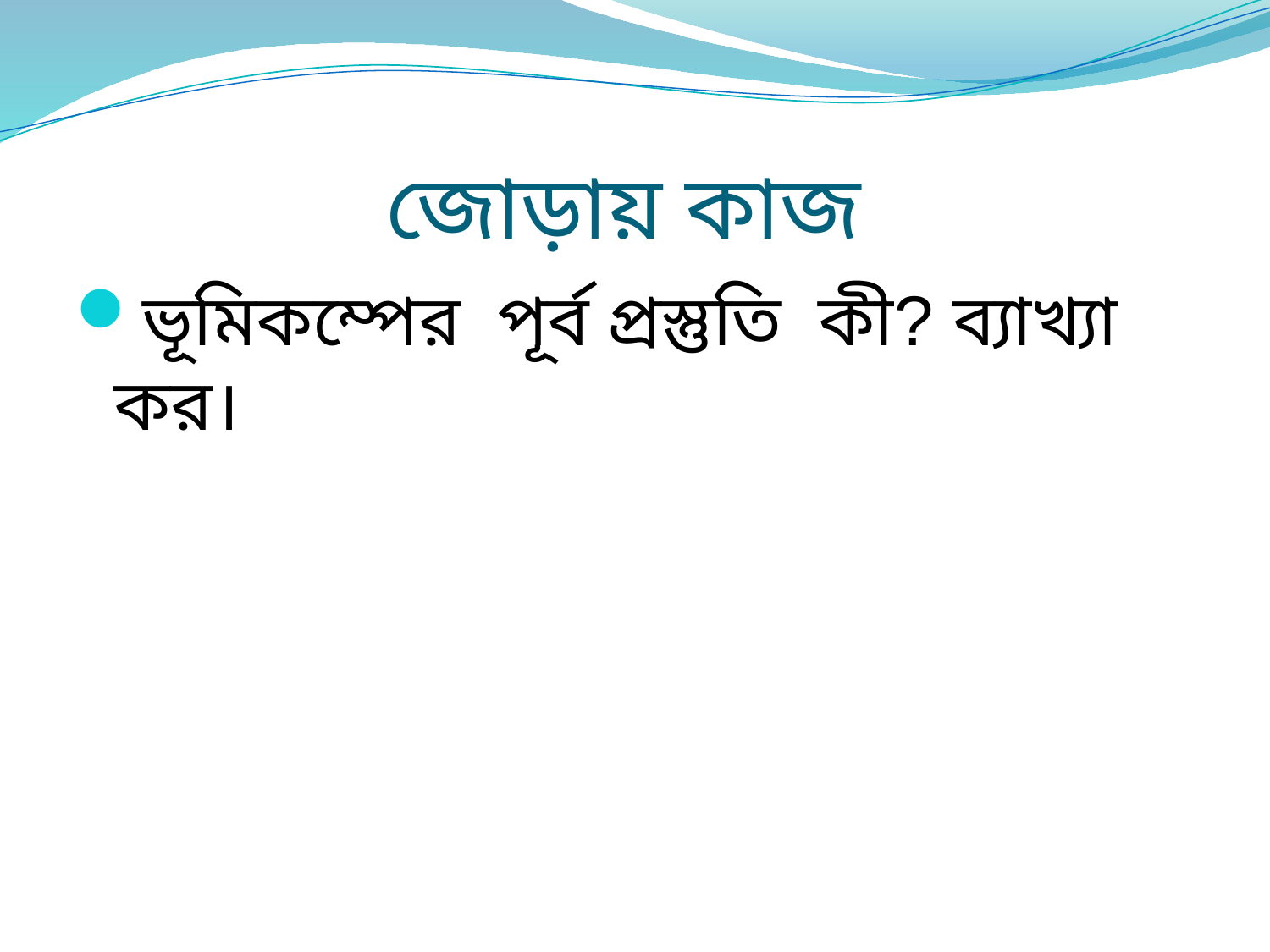

# জোড়ায় কাজ
ভূমিকম্পের  পূর্ব প্রস্তুতি  কী? ব্যাখ্যা কর।